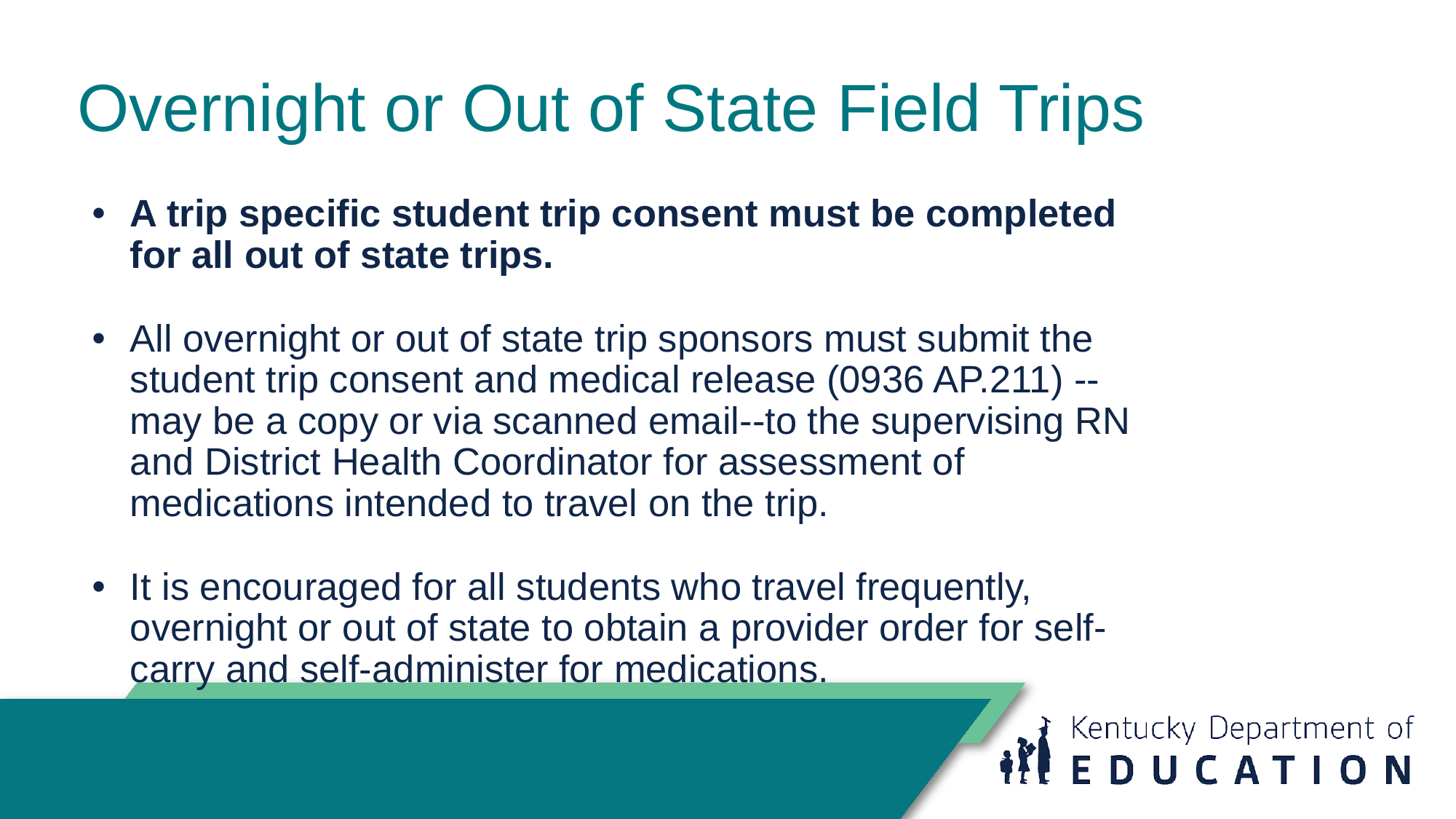

# Overnight or Out of State Field Trips
A trip specific student trip consent must be completed for all out of state trips.

All overnight or out of state trip sponsors must submit the student trip consent and medical release (0936 AP.211) --may be a copy or via scanned email--to the supervising RN and District Health Coordinator for assessment of medications intended to travel on the trip.

It is encouraged for all students who travel frequently, overnight or out of state to obtain a provider order for self-carry and self-administer for medications.